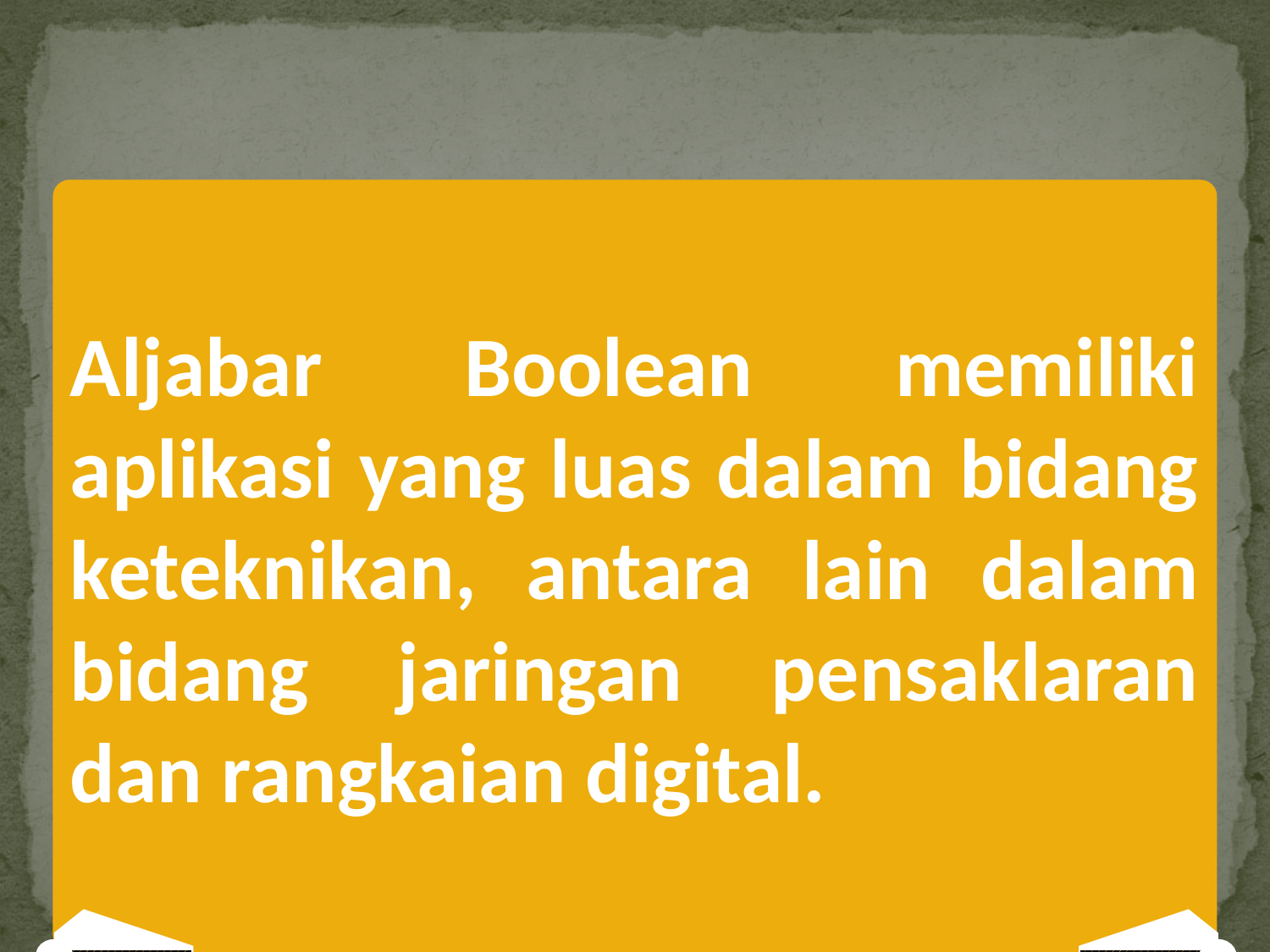

Aljabar Boolean memiliki aplikasi yang luas dalam bidang keteknikan, antara lain dalam bidang jaringan pensaklaran dan rangkaian digital.